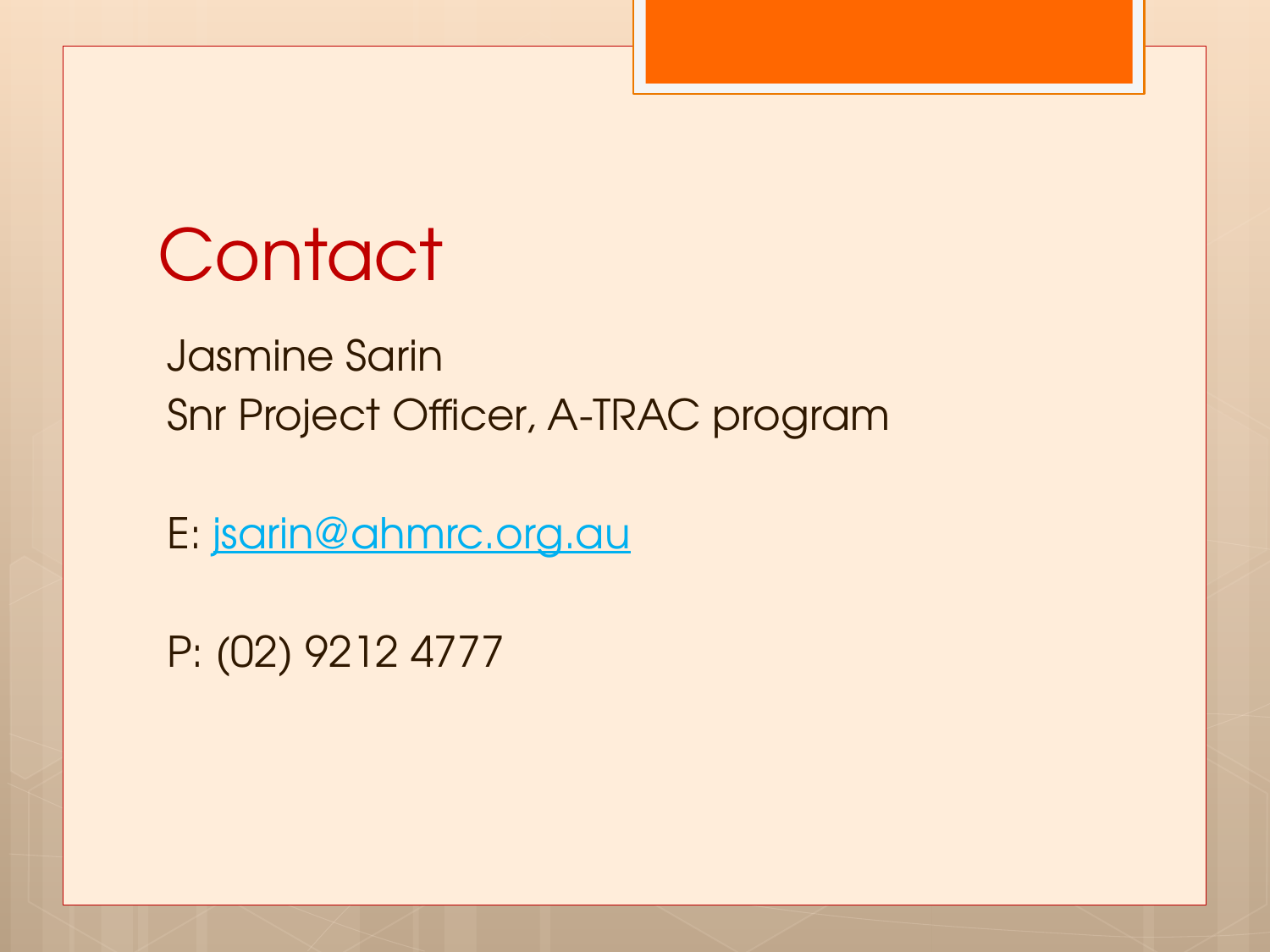

# Contact
Jasmine Sarin
Snr Project Officer, A-TRAC program

E: jsarin@ahmrc.org.au

P: (02) 9212 4777